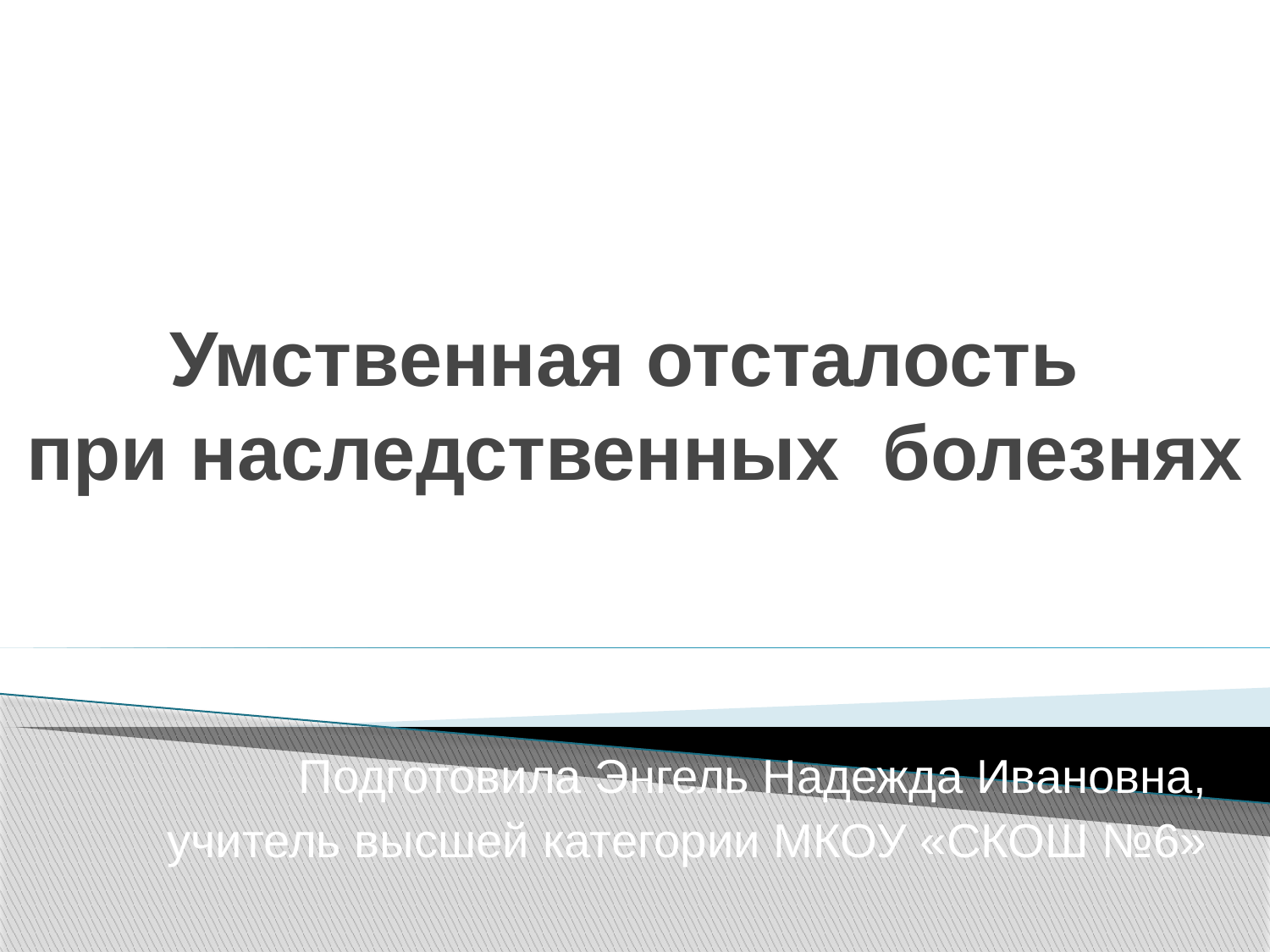

# Умственная отсталость при наследственных  болезнях

Подготовила Энгель Надежда Ивановна,
учитель высшей категории МКОУ «СКОШ №6»